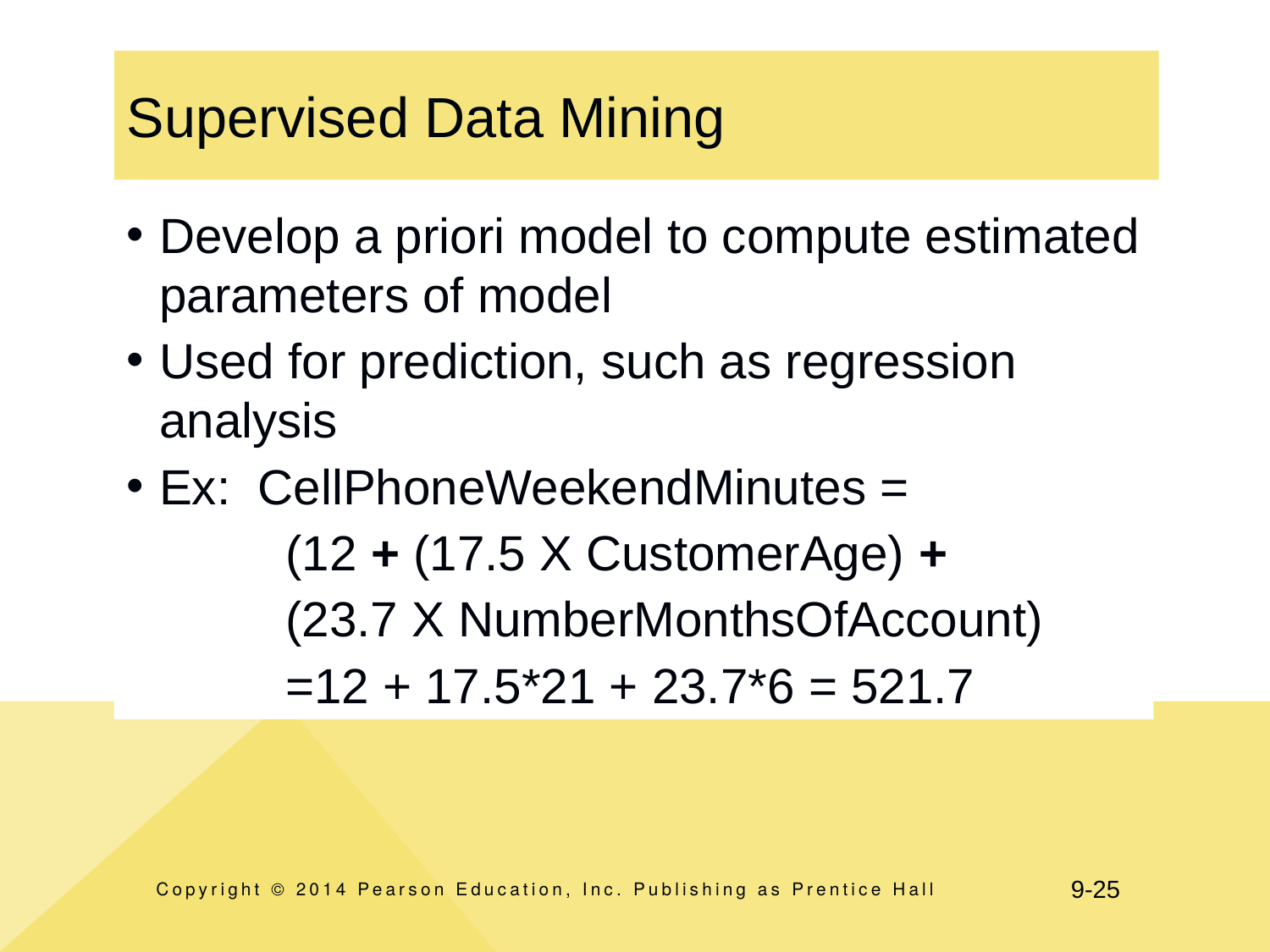

# Supervised Data Mining
Develop a priori model to compute estimated parameters of model
Used for prediction, such as regression analysis
Ex:  CellPhoneWeekendMinutes =
(12 + (17.5 X CustomerAge) +
(23.7 X NumberMonthsOfAccount)
=12 + 17.5*21 + 23.7*6 = 521.7
Copyright © 2014 Pearson Education, Inc. Publishing as Prentice Hall